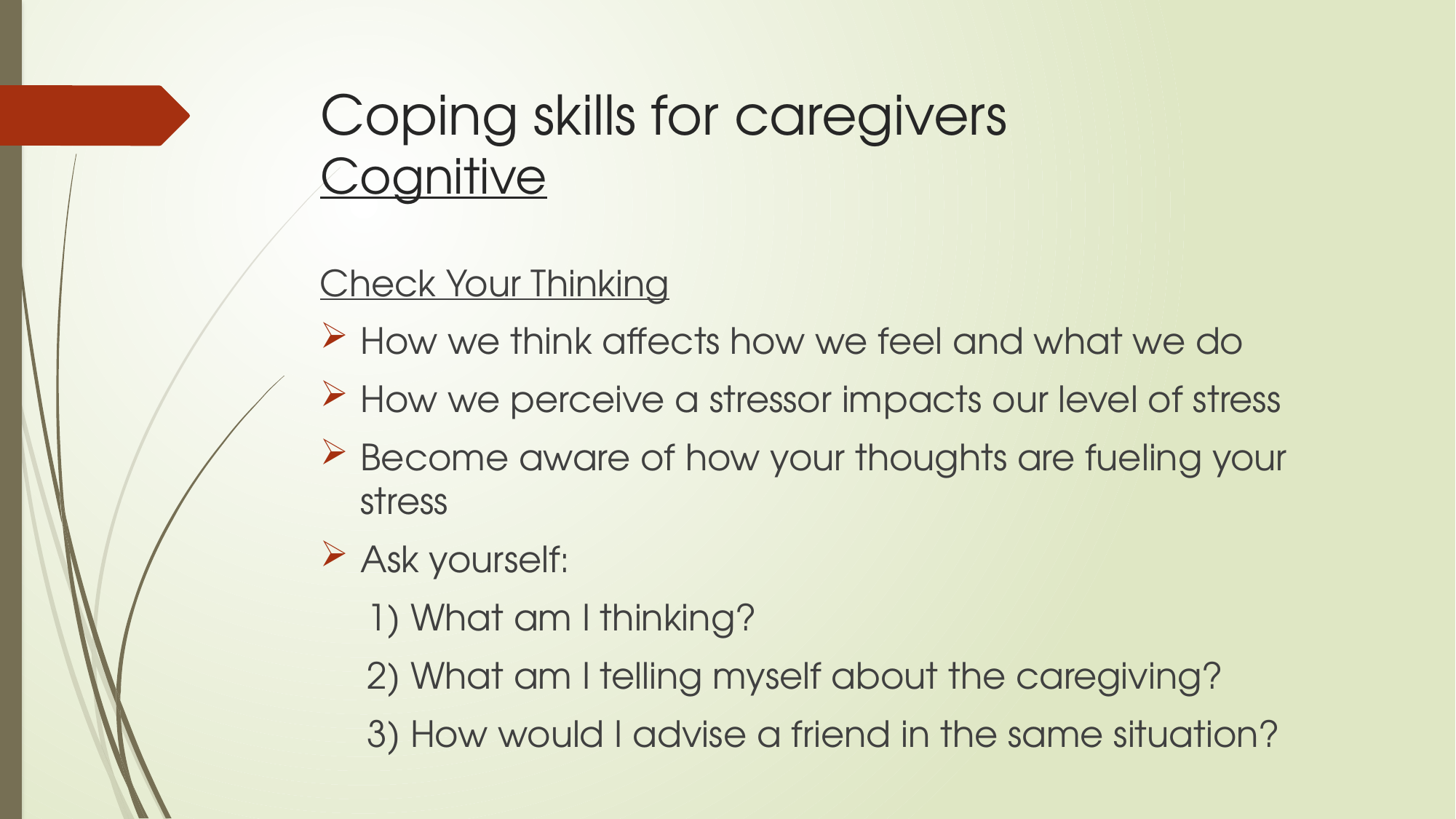

# Coping skills for caregivers Cognitive
Check Your Thinking
How we think affects how we feel and what we do
How we perceive a stressor impacts our level of stress
Become aware of how your thoughts are fueling your stress
Ask yourself:
1) What am I thinking?
2) What am I telling myself about the caregiving?
3) How would I advise a friend in the same situation?